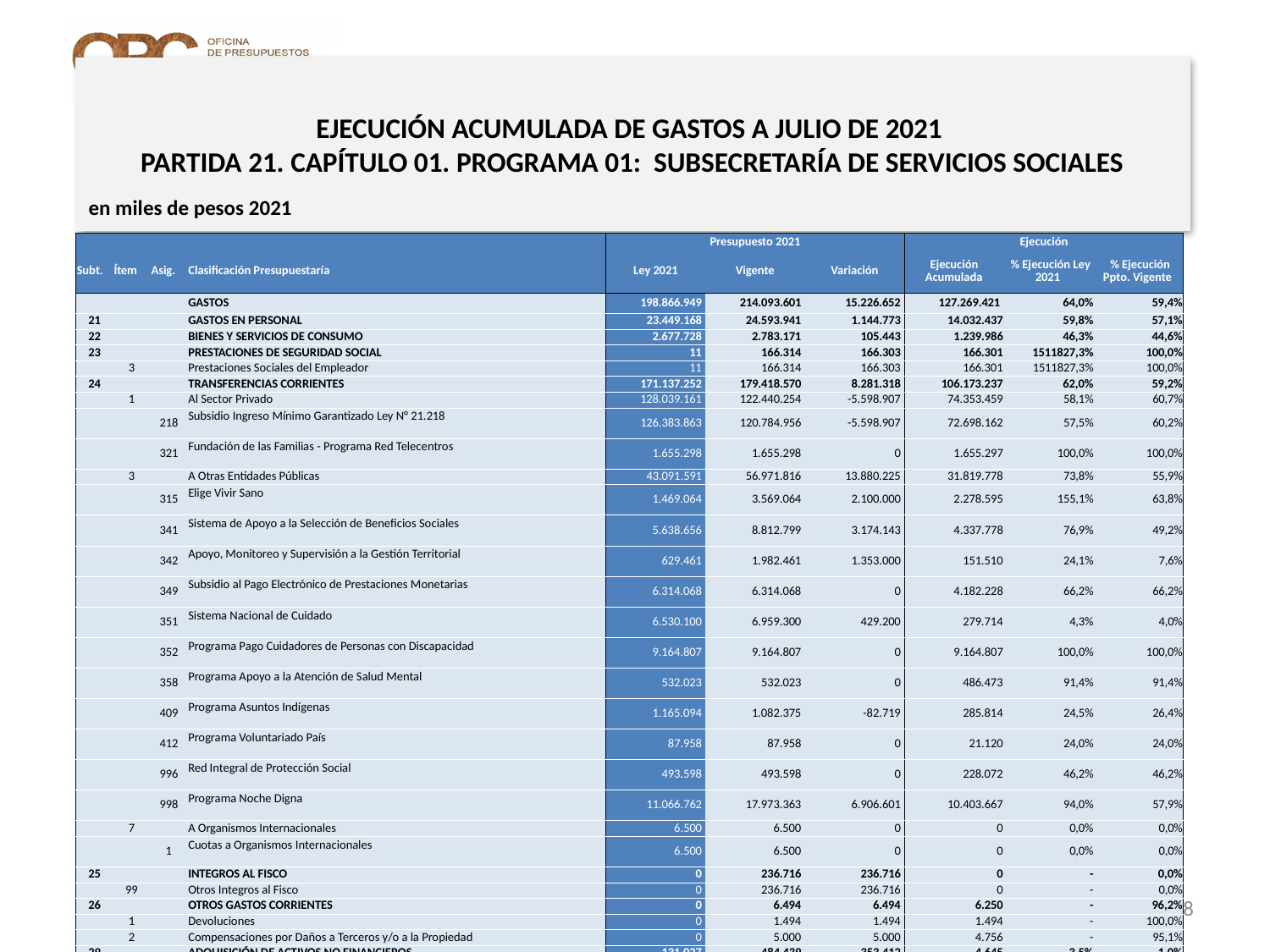

# EJECUCIÓN ACUMULADA DE GASTOS A JULIO DE 2021 PARTIDA 21. CAPÍTULO 01. PROGRAMA 01:  SUBSECRETARÍA DE SERVICIOS SOCIALES
en miles de pesos 2021
|  |  |  |  | Presupuesto 2021 |  |  | Ejecución |  |  |
| --- | --- | --- | --- | --- | --- | --- | --- | --- | --- |
| Subt. | Ítem | Asig. | Clasificación Presupuestaría | Ley 2021 | Vigente | Variación | Ejecución Acumulada | % Ejecución Ley 2021 | % Ejecución Ppto. Vigente |
|  |  |  | GASTOS | 198.866.949 | 214.093.601 | 15.226.652 | 127.269.421 | 64,0% | 59,4% |
| 21 |  |  | GASTOS EN PERSONAL | 23.449.168 | 24.593.941 | 1.144.773 | 14.032.437 | 59,8% | 57,1% |
| 22 |  |  | BIENES Y SERVICIOS DE CONSUMO | 2.677.728 | 2.783.171 | 105.443 | 1.239.986 | 46,3% | 44,6% |
| 23 |  |  | PRESTACIONES DE SEGURIDAD SOCIAL | 11 | 166.314 | 166.303 | 166.301 | 1511827,3% | 100,0% |
|  | 3 |  | Prestaciones Sociales del Empleador | 11 | 166.314 | 166.303 | 166.301 | 1511827,3% | 100,0% |
| 24 |  |  | TRANSFERENCIAS CORRIENTES | 171.137.252 | 179.418.570 | 8.281.318 | 106.173.237 | 62,0% | 59,2% |
|  | 1 |  | Al Sector Privado | 128.039.161 | 122.440.254 | -5.598.907 | 74.353.459 | 58,1% | 60,7% |
|  |  | 218 | Subsidio Ingreso Mínimo Garantizado Ley N° 21.218 | 126.383.863 | 120.784.956 | -5.598.907 | 72.698.162 | 57,5% | 60,2% |
|  |  | 321 | Fundación de las Familias - Programa Red Telecentros | 1.655.298 | 1.655.298 | 0 | 1.655.297 | 100,0% | 100,0% |
|  | 3 |  | A Otras Entidades Públicas | 43.091.591 | 56.971.816 | 13.880.225 | 31.819.778 | 73,8% | 55,9% |
|  |  | 315 | Elige Vivir Sano | 1.469.064 | 3.569.064 | 2.100.000 | 2.278.595 | 155,1% | 63,8% |
|  |  | 341 | Sistema de Apoyo a la Selección de Beneficios Sociales | 5.638.656 | 8.812.799 | 3.174.143 | 4.337.778 | 76,9% | 49,2% |
|  |  | 342 | Apoyo, Monitoreo y Supervisión a la Gestión Territorial | 629.461 | 1.982.461 | 1.353.000 | 151.510 | 24,1% | 7,6% |
|  |  | 349 | Subsidio al Pago Electrónico de Prestaciones Monetarias | 6.314.068 | 6.314.068 | 0 | 4.182.228 | 66,2% | 66,2% |
|  |  | 351 | Sistema Nacional de Cuidado | 6.530.100 | 6.959.300 | 429.200 | 279.714 | 4,3% | 4,0% |
|  |  | 352 | Programa Pago Cuidadores de Personas con Discapacidad | 9.164.807 | 9.164.807 | 0 | 9.164.807 | 100,0% | 100,0% |
|  |  | 358 | Programa Apoyo a la Atención de Salud Mental | 532.023 | 532.023 | 0 | 486.473 | 91,4% | 91,4% |
|  |  | 409 | Programa Asuntos Indígenas | 1.165.094 | 1.082.375 | -82.719 | 285.814 | 24,5% | 26,4% |
|  |  | 412 | Programa Voluntariado País | 87.958 | 87.958 | 0 | 21.120 | 24,0% | 24,0% |
|  |  | 996 | Red Integral de Protección Social | 493.598 | 493.598 | 0 | 228.072 | 46,2% | 46,2% |
|  |  | 998 | Programa Noche Digna | 11.066.762 | 17.973.363 | 6.906.601 | 10.403.667 | 94,0% | 57,9% |
|  | 7 |  | A Organismos Internacionales | 6.500 | 6.500 | 0 | 0 | 0,0% | 0,0% |
|  |  | 1 | Cuotas a Organismos Internacionales | 6.500 | 6.500 | 0 | 0 | 0,0% | 0,0% |
| 25 |  |  | INTEGROS AL FISCO | 0 | 236.716 | 236.716 | 0 | - | 0,0% |
|  | 99 |  | Otros Integros al Fisco | 0 | 236.716 | 236.716 | 0 | - | 0,0% |
| 26 |  |  | OTROS GASTOS CORRIENTES | 0 | 6.494 | 6.494 | 6.250 | - | 96,2% |
|  | 1 |  | Devoluciones | 0 | 1.494 | 1.494 | 1.494 | - | 100,0% |
|  | 2 |  | Compensaciones por Daños a Terceros y/o a la Propiedad | 0 | 5.000 | 5.000 | 4.756 | - | 95,1% |
| 29 |  |  | ADQUISICIÓN DE ACTIVOS NO FINANCIEROS | 131.027 | 484.439 | 353.412 | 4.645 | 3,5% | 1,0% |
|  | 4 |  | Mobiliario y Otros | 0 | 7.000 | 7.000 | 1.761 | - | 25,2% |
|  | 5 |  | Máquinas y Equipos | 0 | 2.627 | 2.627 | 0 | - | 0,0% |
|  | 6 |  | Equipos Informáticos | 0 | 229.055 | 229.055 | 0 | - | 0,0% |
|  | 7 |  | Programas Informáticos | 131.027 | 245.757 | 114.730 | 2.884 | 2,2% | 1,2% |
| 34 |  |  | SERVICIO DE LA DEUDA | 1.471.763 | 6.403.956 | 4.932.193 | 5.646.565 | 383,7% | 88,2% |
|  | 1 |  | Amortización Deuda Interna | 529.258 | 529.258 | 0 | 316.384 | 59,8% | 59,8% |
|  | 3 |  | Intereses Deuda Interna | 940.005 | 940.005 | 0 | 401.852 | 42,7% | 42,7% |
|  | 7 |  | Deuda Flotante | 2.500 | 4.934.693 | 4.932.193 | 4.928.329 | 197133,2% | 99,9% |
8